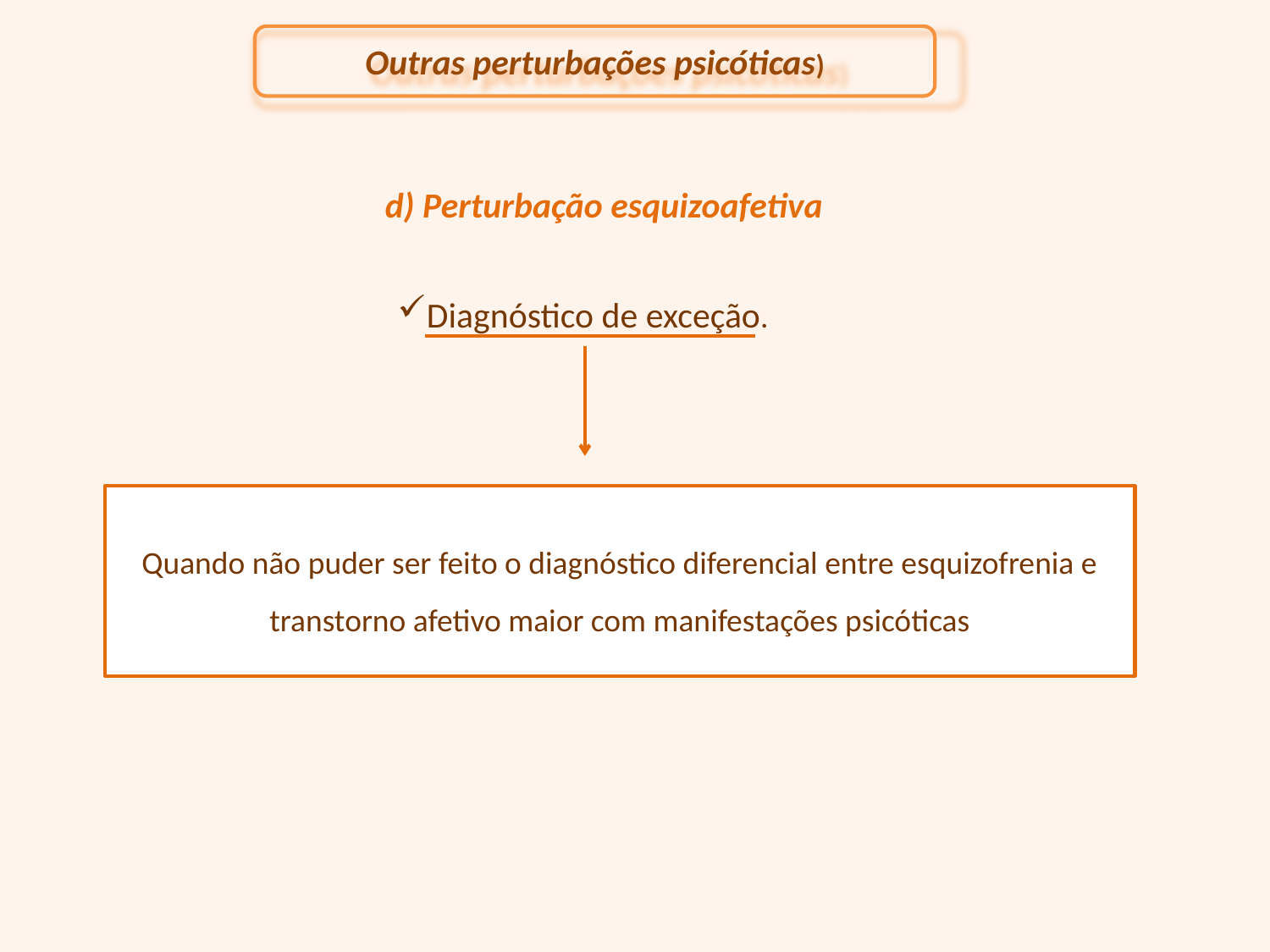

Outras perturbações psicóticas)

d) Perturbação esquizoafetiva

Diagnóstico de exceção.
Quando não puder ser feito o diagnóstico diferencial entre esquizofrenia e transtorno afetivo maior com manifestações psicóticas